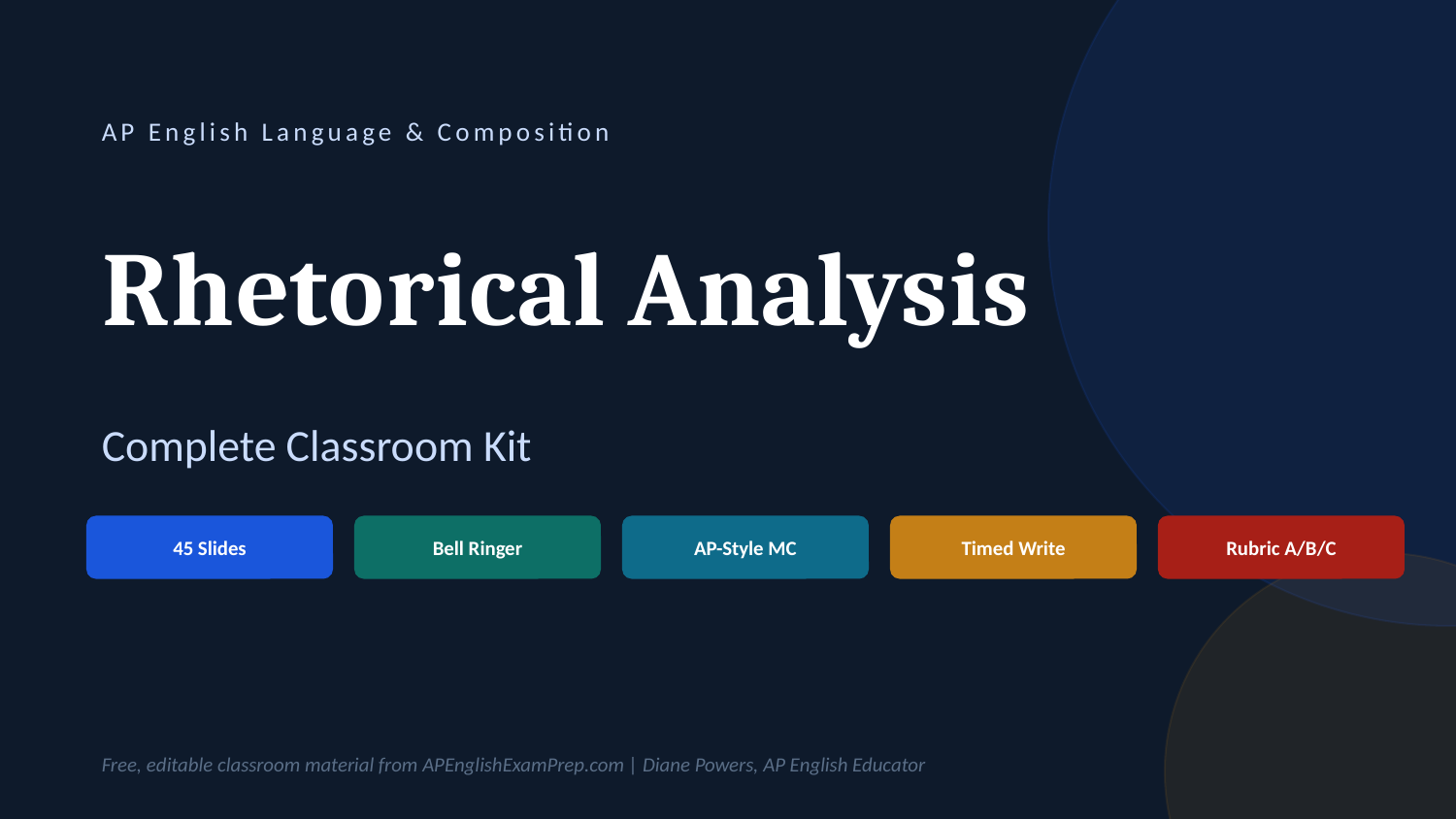

AP English Language & Composition
Rhetorical Analysis
Complete Classroom Kit

45 Slides

Bell Ringer

AP-Style MC

Timed Write

Rubric A/B/C

Free, editable classroom material from APEnglishExamPrep.com | Diane Powers, AP English Educator